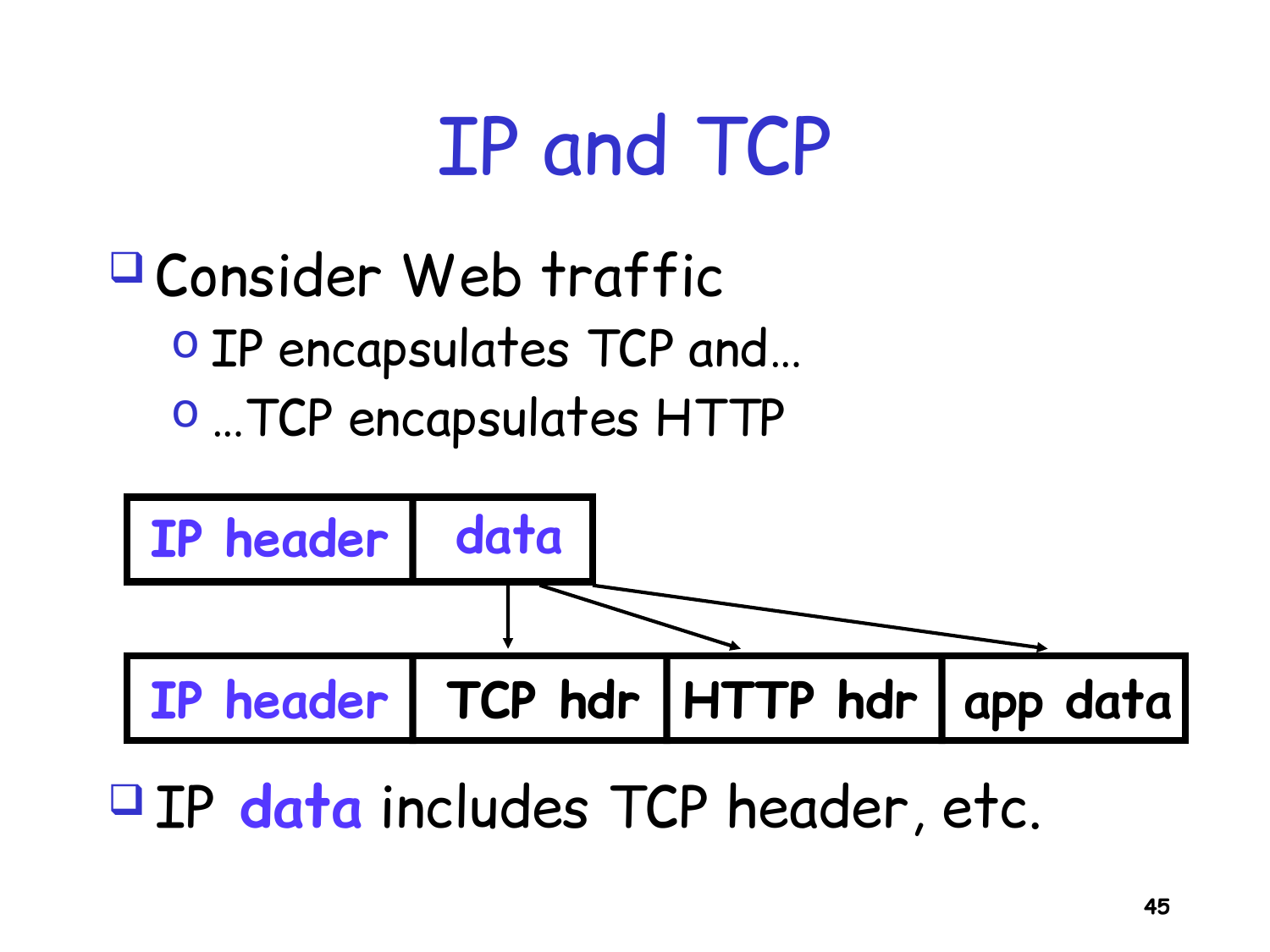

# IP and TCP
Consider Web traffic
IP encapsulates TCP and…
…TCP encapsulates HTTP

data
IP header

IP header
TCP hdr
HTTP hdr
app data
IP data includes TCP header, etc.
45